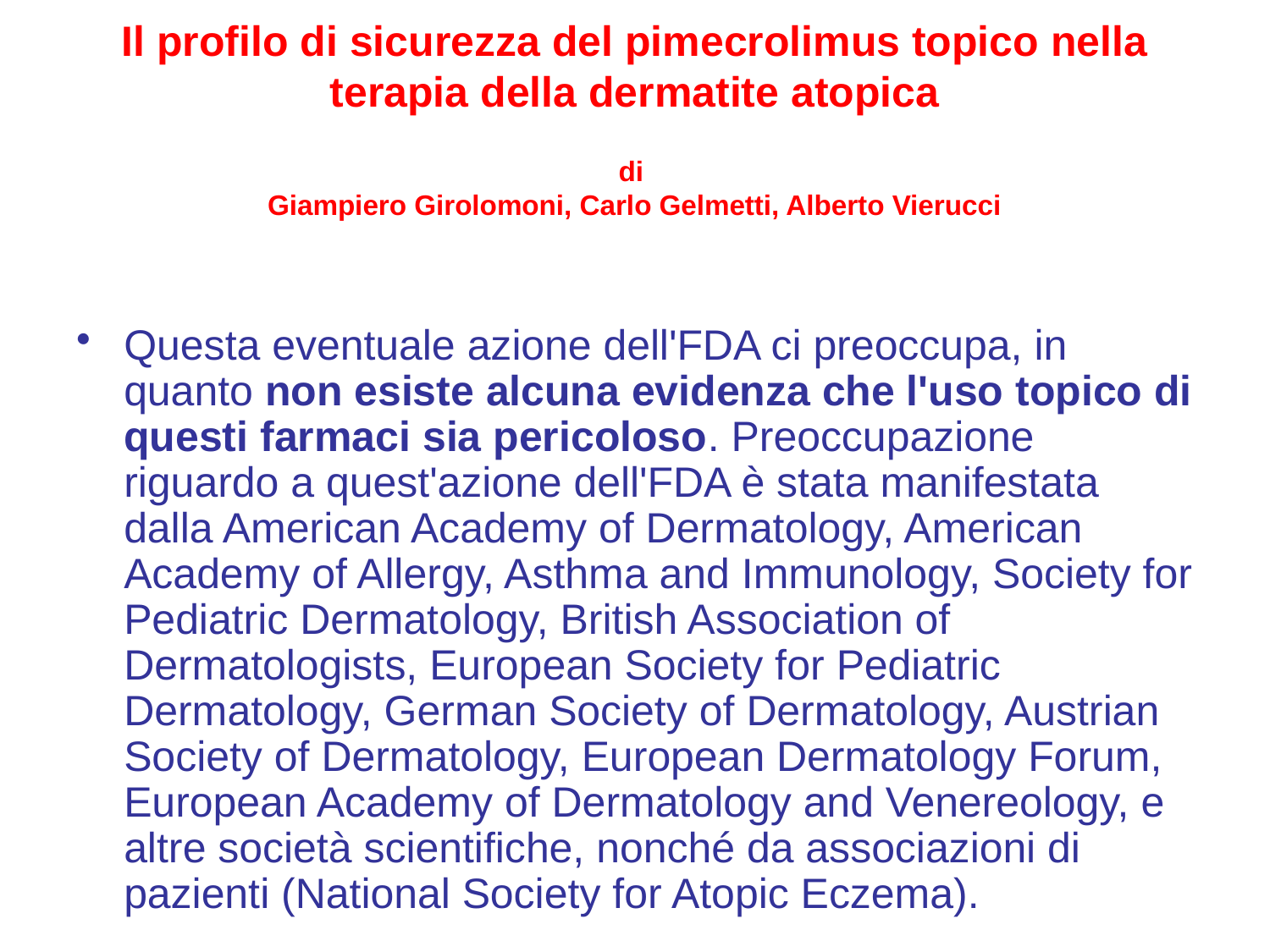

# Il profilo di sicurezza del pimecrolimus topico nella terapia della dermatite atopica di Giampiero Girolomoni, Carlo Gelmetti, Alberto Vierucci
Questa eventuale azione dell'FDA ci preoccupa, in quanto non esiste alcuna evidenza che l'uso topico di questi farmaci sia pericoloso. Preoccupazione riguardo a quest'azione dell'FDA è stata manifestata dalla American Academy of Dermatology, American Academy of Allergy, Asthma and Immunology, Society for Pediatric Dermatology, British Association of Dermatologists, European Society for Pediatric Dermatology, German Society of Dermatology, Austrian Society of Dermatology, European Dermatology Forum, European Academy of Dermatology and Venereology, e altre società scientifiche, nonché da associazioni di pazienti (National Society for Atopic Eczema).